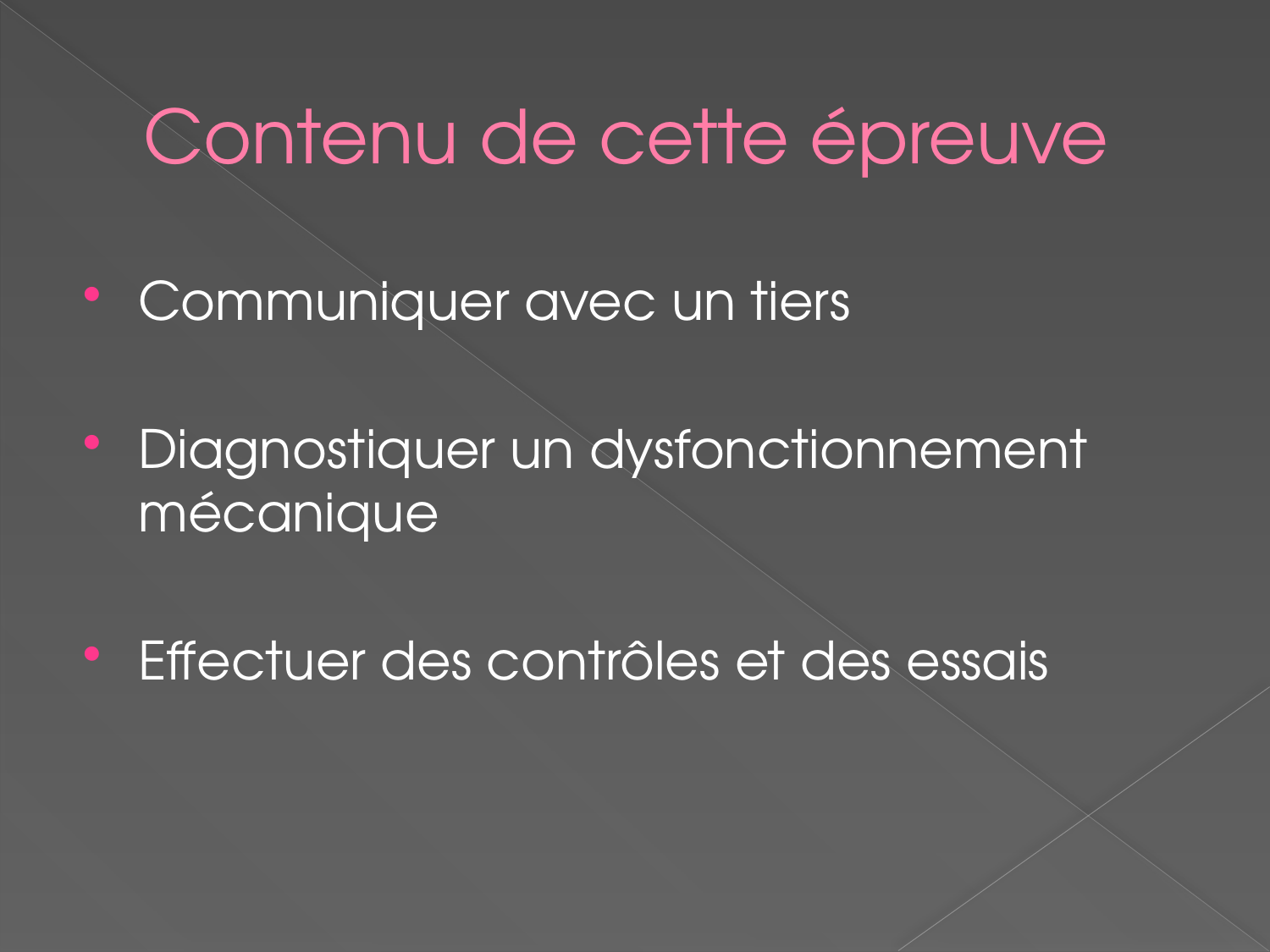

# Contenu de cette épreuve
Communiquer avec un tiers

Diagnostiquer un dysfonctionnement mécanique

Effectuer des contrôles et des essais